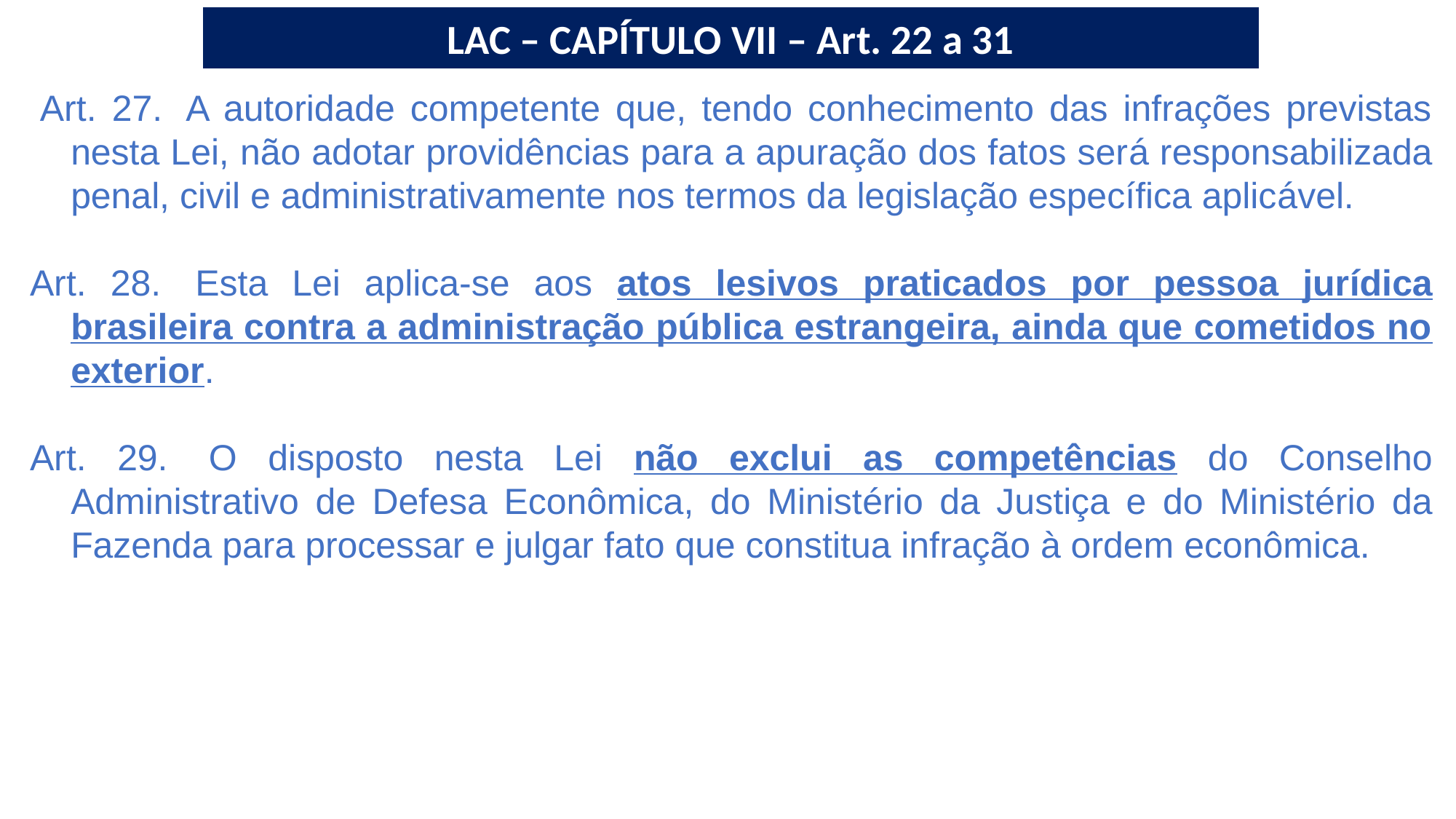

LAC – CAPÍTULO VII – Art. 22 a 31
 Art. 27.  A autoridade competente que, tendo conhecimento das infrações previstas nesta Lei, não adotar providências para a apuração dos fatos será responsabilizada penal, civil e administrativamente nos termos da legislação específica aplicável.

Art. 28.  Esta Lei aplica-se aos atos lesivos praticados por pessoa jurídica brasileira contra a administração pública estrangeira, ainda que cometidos no exterior.

Art. 29.  O disposto nesta Lei não exclui as competências do Conselho Administrativo de Defesa Econômica, do Ministério da Justiça e do Ministério da Fazenda para processar e julgar fato que constitua infração à ordem econômica.